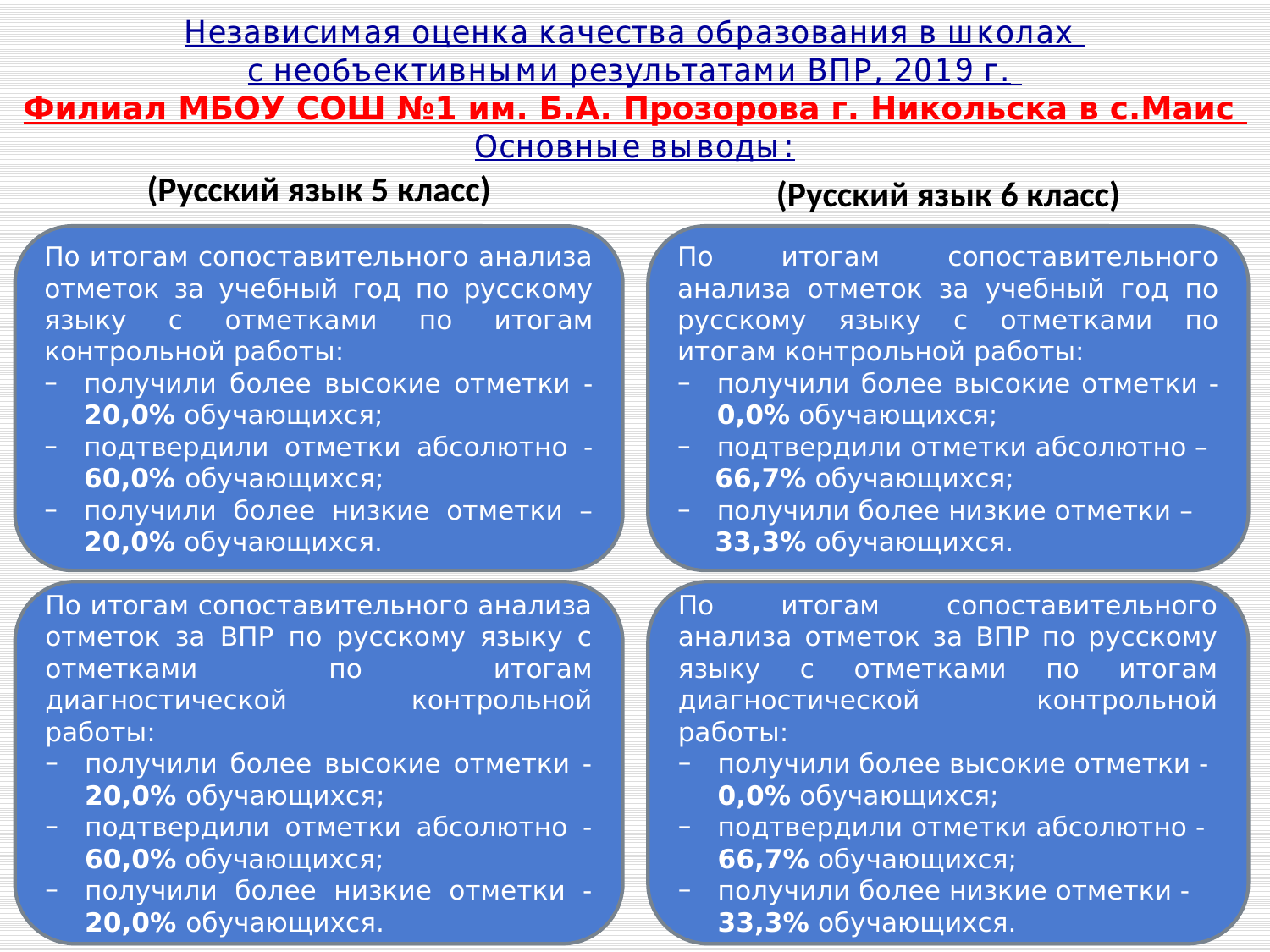

# Независимая оценка качества образования в школах с необъективными результатами ВПР, 2019 г. Филиал МБОУ СОШ №1 им. Б.А. Прозорова г. Никольска в с.Маис Основные выводы:
(Русский язык 5 класс)
(Русский язык 6 класс)
По итогам сопоставительного анализа отметок за учебный год по русскому языку с отметками по итогам контрольной работы:
получили более высокие отметки - 20,0% обучающихся;
подтвердили отметки абсолютно - 60,0% обучающихся;
получили более низкие отметки – 20,0% обучающихся.
По итогам сопоставительного анализа отметок за учебный год по русскому языку с отметками по итогам контрольной работы:
получили более высокие отметки - 0,0% обучающихся;
подтвердили отметки абсолютно –
66,7% обучающихся;
получили более низкие отметки –
33,3% обучающихся.
По итогам сопоставительного анализа отметок за ВПР по русскому языку с отметками по итогам диагностической контрольной работы:
получили более высокие отметки -20,0% обучающихся;
подтвердили отметки абсолютно - 60,0% обучающихся;
получили более низкие отметки - 20,0% обучающихся.
По итогам сопоставительного анализа отметок за ВПР по русскому языку с отметками по итогам диагностической контрольной работы:
получили более высокие отметки -0,0% обучающихся;
подтвердили отметки абсолютно - 66,7% обучающихся;
получили более низкие отметки - 33,3% обучающихся.